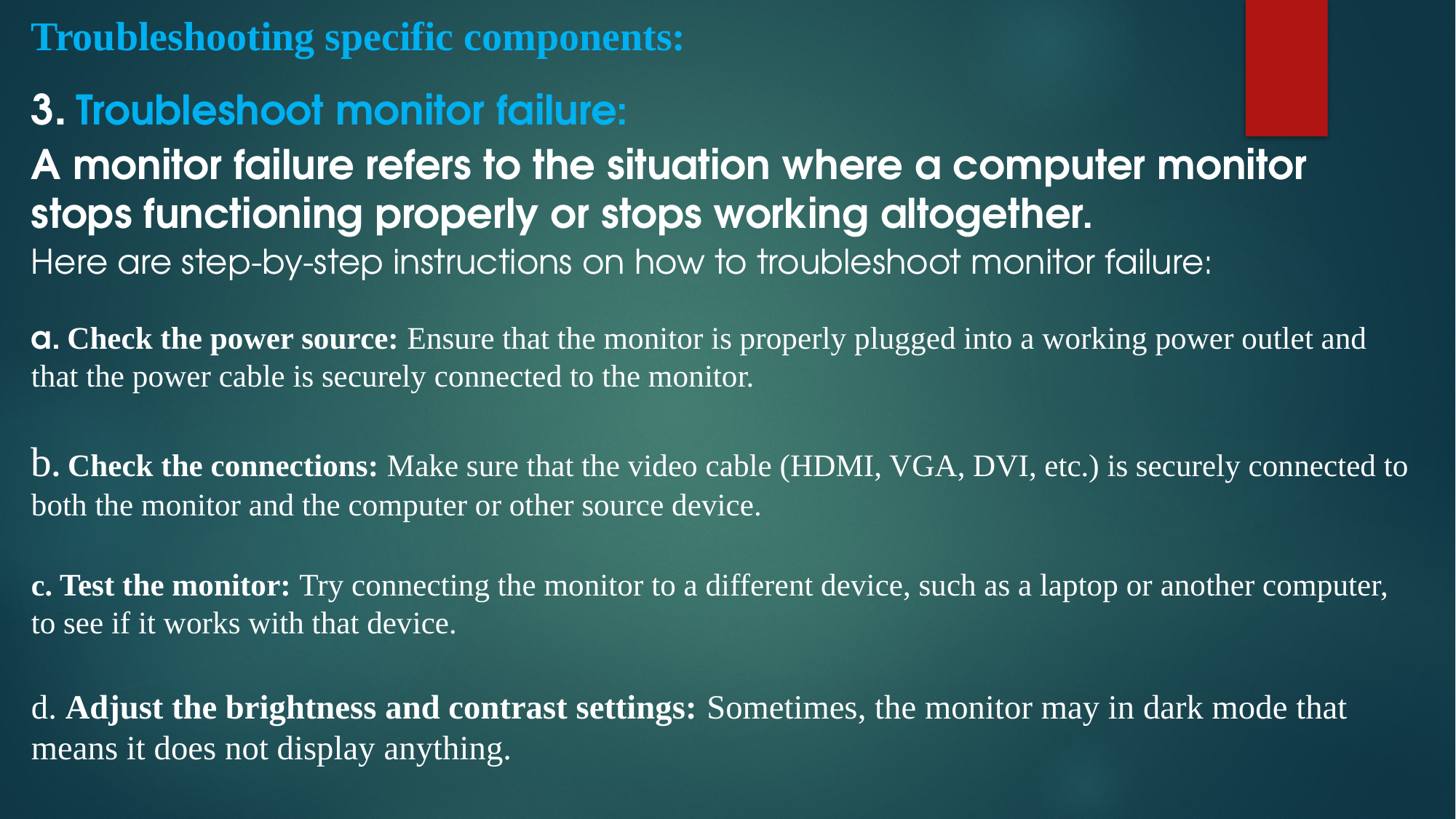

Troubleshooting specific components:

3. Troubleshoot monitor failure:
A monitor failure refers to the situation where a computer monitor stops functioning properly or stops working altogether.
Here are step-by-step instructions on how to troubleshoot monitor failure:

a. Check the power source: Ensure that the monitor is properly plugged into a working power outlet and that the power cable is securely connected to the monitor.
b. Check the connections: Make sure that the video cable (HDMI, VGA, DVI, etc.) is securely connected to both the monitor and the computer or other source device.
c. Test the monitor: Try connecting the monitor to a different device, such as a laptop or another computer, to see if it works with that device.
d. Adjust the brightness and contrast settings: Sometimes, the monitor may in dark mode that means it does not display anything.